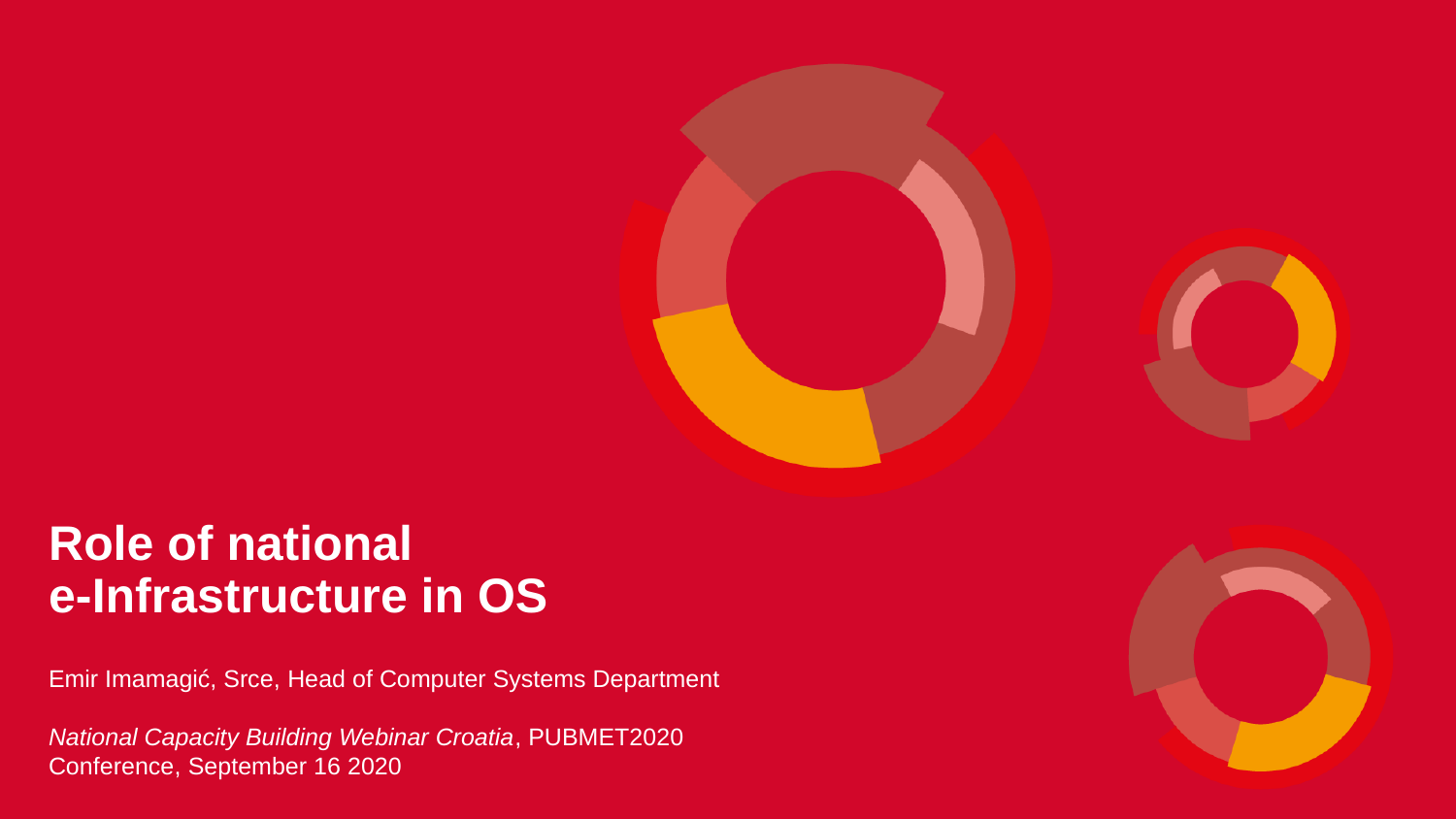

Role of national
e-Infrastructure in OS
Emir Imamagić, Srce, Head of Computer Systems Department
National Capacity Building Webinar Croatia, PUBMET2020 Conference, September 16 2020